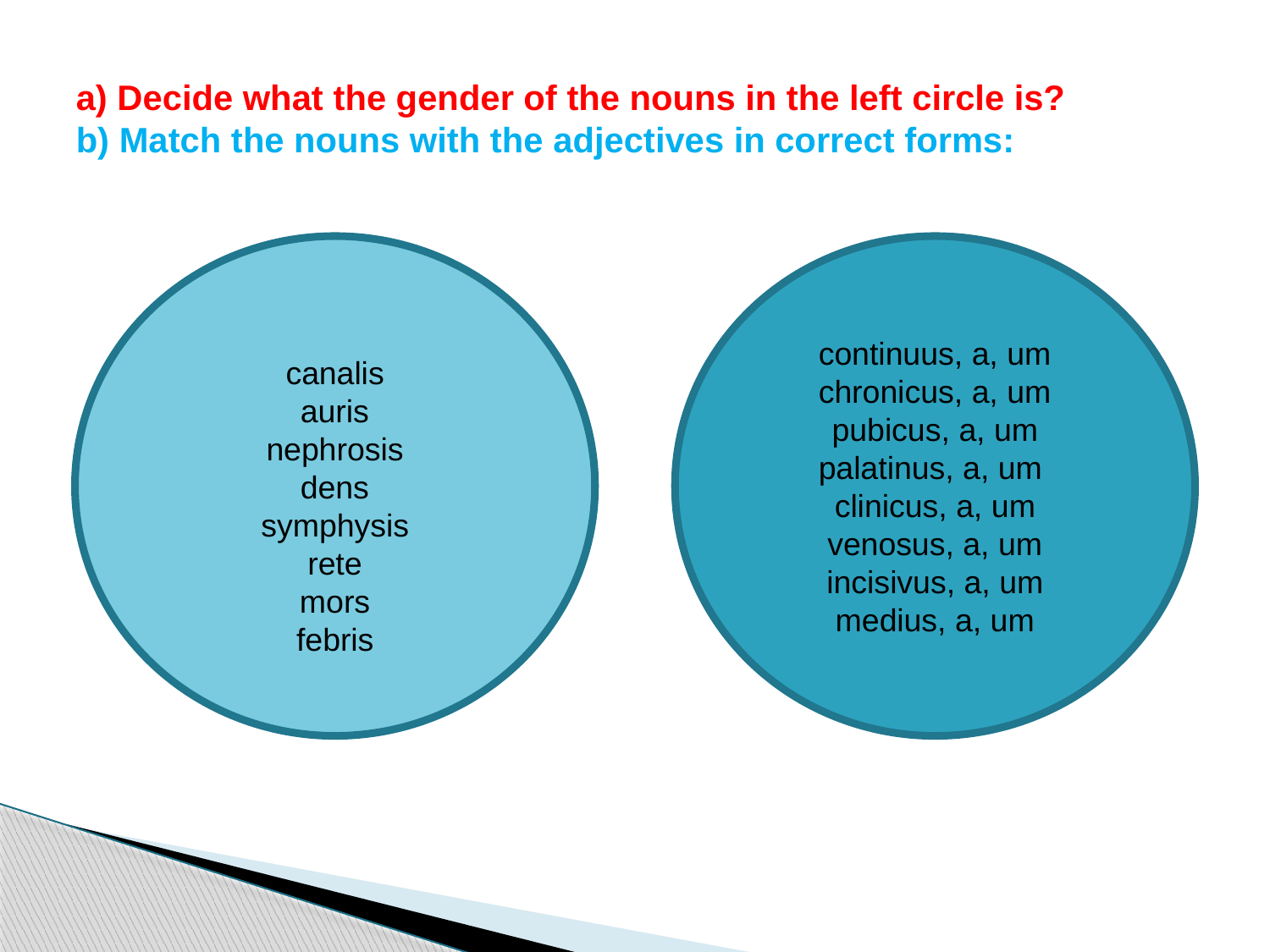

# a) Decide what the gender of the nouns in the left circle is? b) Match the nouns with the adjectives in correct forms:

canalis
auris
nephrosis
dens
symphysis
rete
mors
febris
continuus, a, um
chronicus, a, um
pubicus, a, um
palatinus, a, um
clinicus, a, um
venosus, a, um
incisivus, a, um
medius, a, um